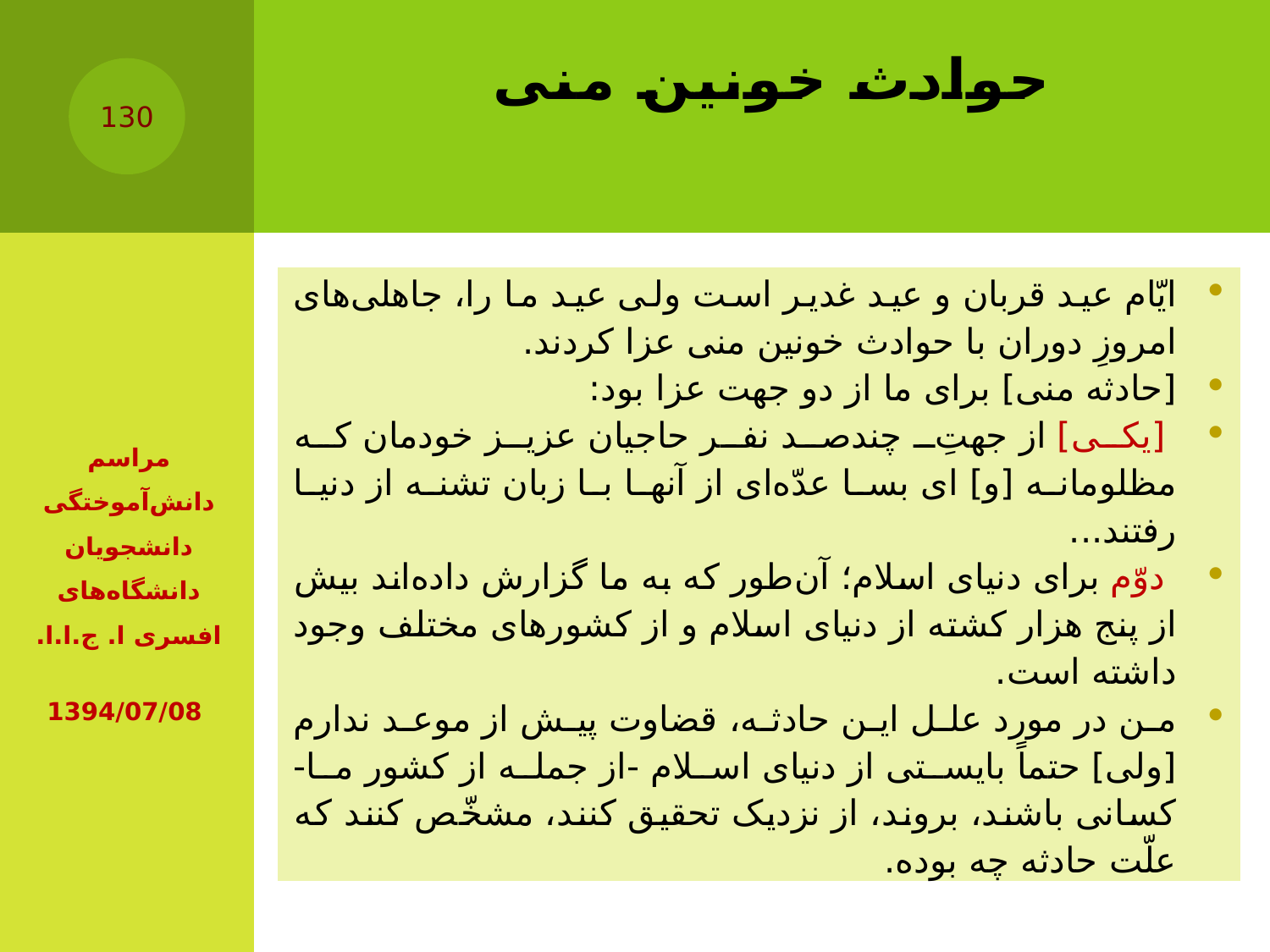

# حوادث خونین منی
130
| ایّام عید قربان و عید غدیر است ولی عید ما را، جاهلی‌های امروزِ دوران با حوادث خونین منی‌ عزا کردند. [حادثه منی‌] برای ما از دو جهت عزا بود: [یکی] از جهتِ چندصد نفر حاجیان عزیز خودمان که مظلومانه [و] ای بسا عدّه‌ای از آنها با زبان تشنه از دنیا رفتند... دوّم برای دنیای اسلام؛ آن‌طور که به ما گزارش داده‌اند بیش از پنج هزار کشته از دنیای اسلام و از کشورهای مختلف وجود داشته است. من در مورد علل این حادثه، قضاوت پیش از موعد ندارم [ولی‌] حتماً بایستی از دنیای اسلام -از جمله از کشور ما- کسانی باشند، بروند، از نزدیک تحقیق کنند، مشخّص کنند که علّت حادثه چه بوده. |
| --- |
مراسم دانش‌آموختگی دانشجویان دانشگاه‌های افسری ا. ج.ا.ا.
 ‏1394/07/08